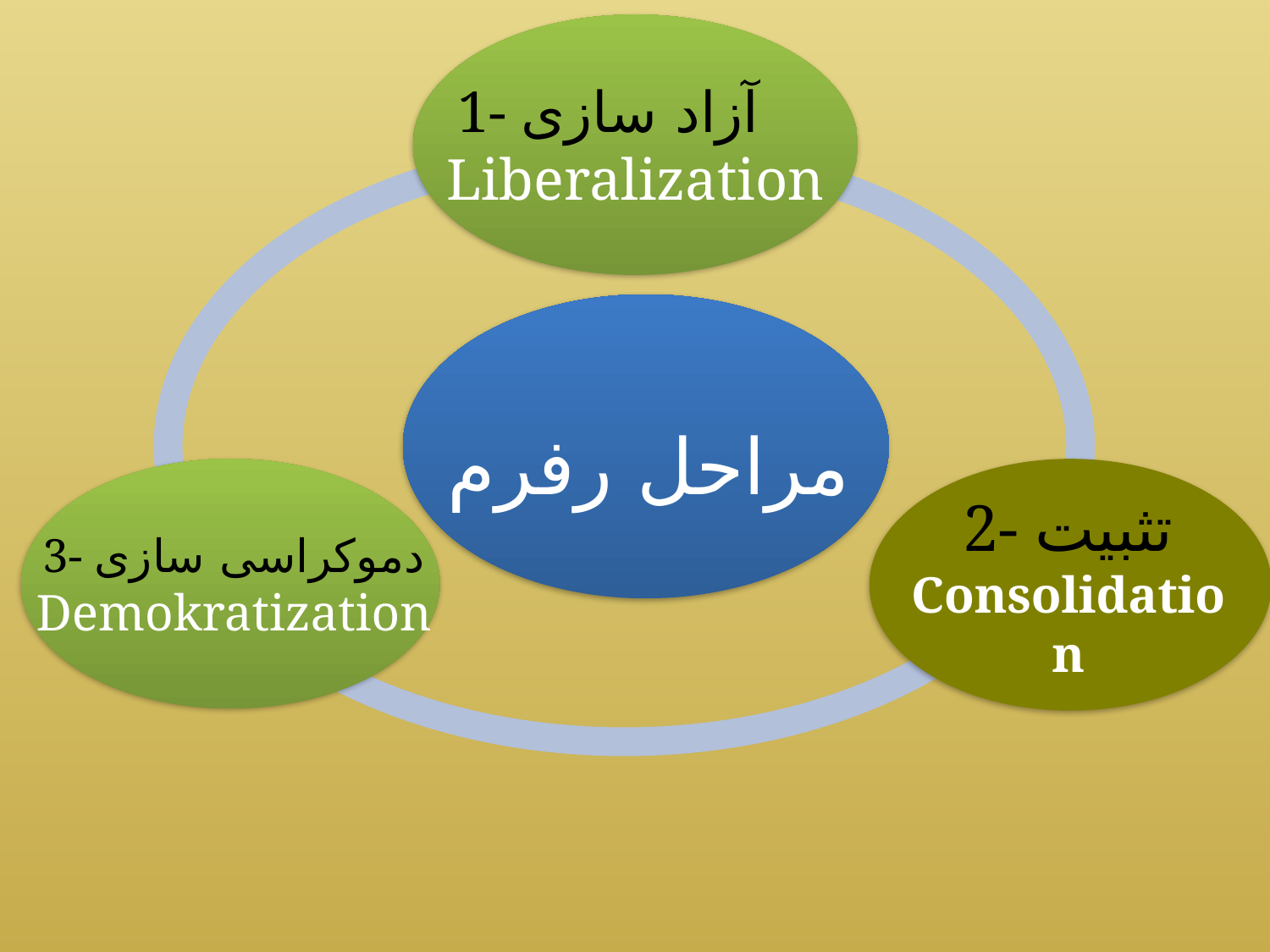

1- آزاد سازی
Liberalization

مراحل رفرم

3- دموکراسی سازی
Demokratization

2- تثبیت
Consolidation